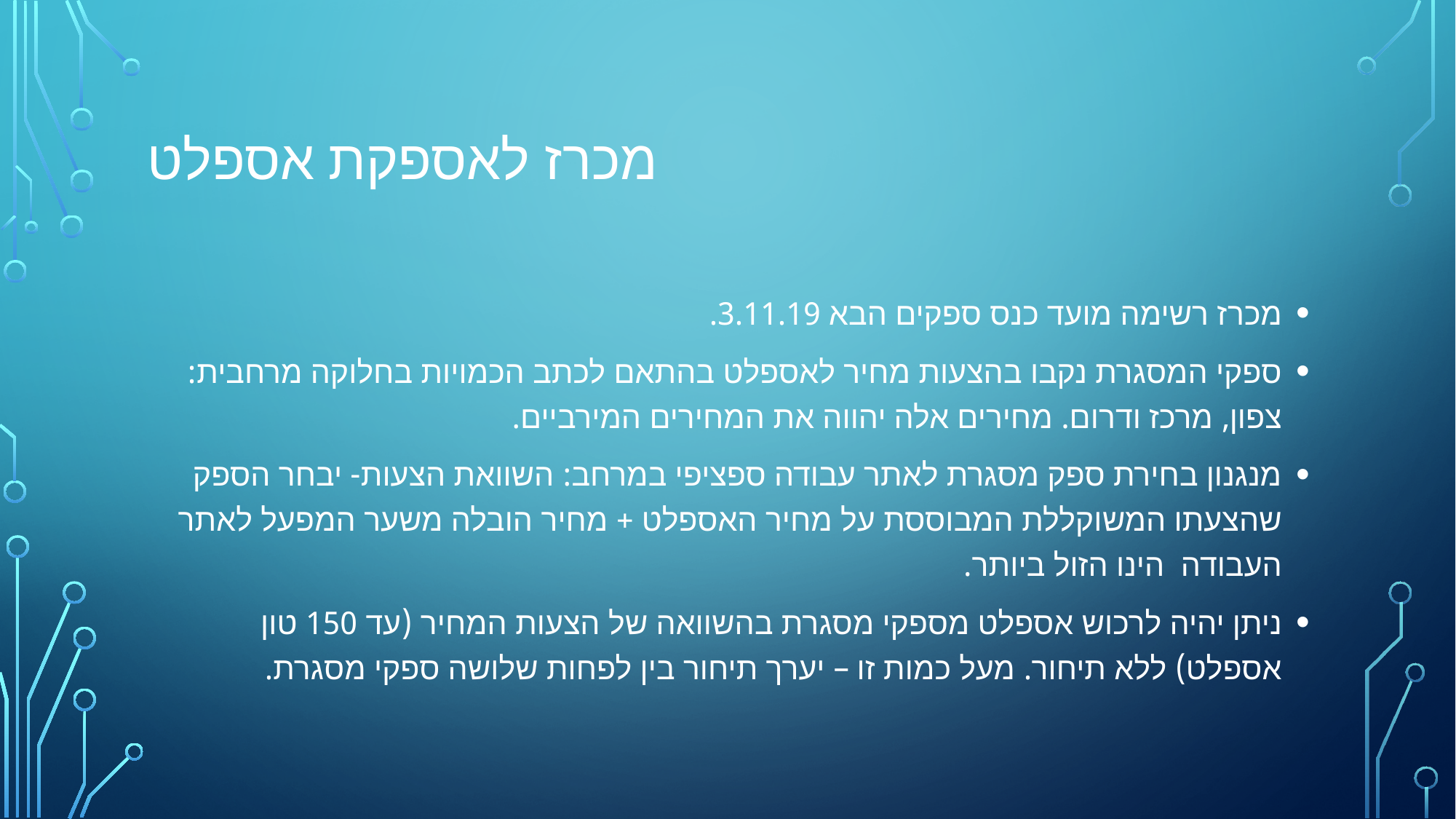

# מכרז לאספקת אספלט

מכרז רשימה מועד כנס ספקים הבא 3.11.19.
ספקי המסגרת נקבו בהצעות מחיר לאספלט בהתאם לכתב הכמויות בחלוקה מרחבית: צפון, מרכז ודרום. מחירים אלה יהווה את המחירים המירביים.
מנגנון בחירת ספק מסגרת לאתר עבודה ספציפי במרחב: השוואת הצעות- יבחר הספק שהצעתו המשוקללת המבוססת על מחיר האספלט + מחיר הובלה משער המפעל לאתר העבודה  הינו הזול ביותר.
ניתן יהיה לרכוש אספלט מספקי מסגרת בהשוואה של הצעות המחיר (עד 150 טון אספלט) ללא תיחור. מעל כמות זו – יערך תיחור בין לפחות שלושה ספקי מסגרת.